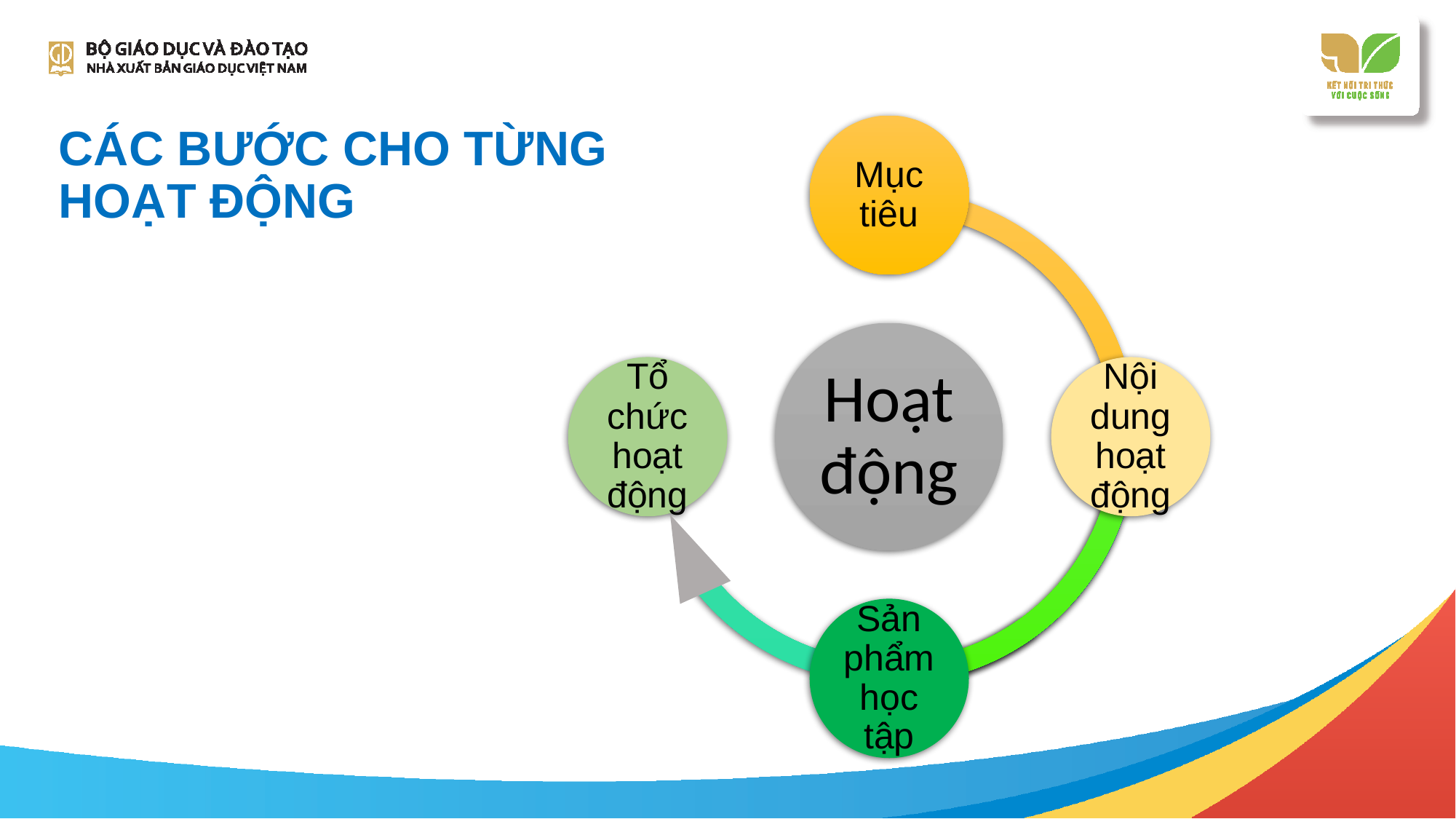

# Các bước cho từng hoạt động
Hoạt động
Mục tiêu
Nội dung hoạt động
Sản phẩm học tập
Tổ chức hoạt động